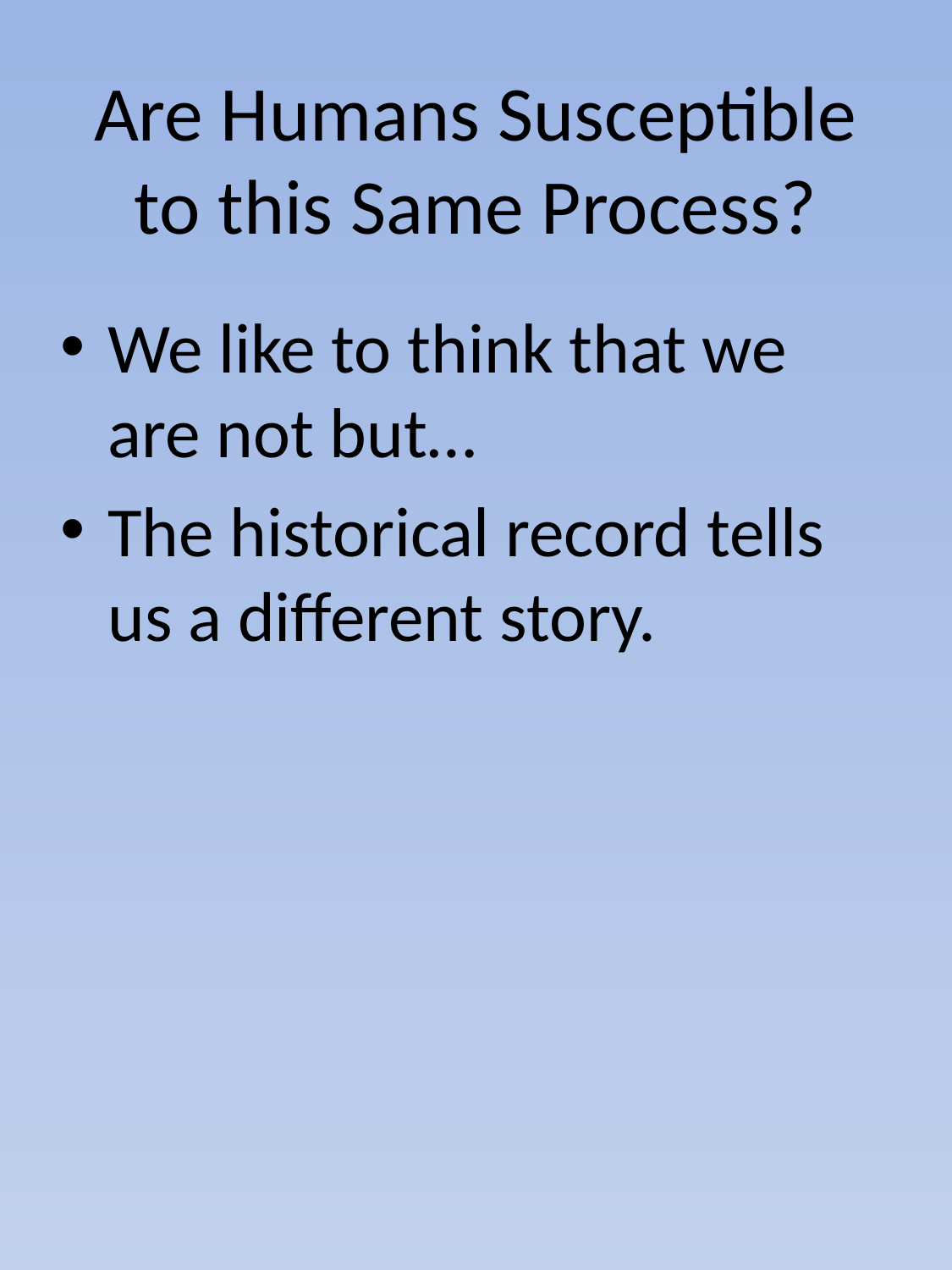

# Are Humans Susceptible to this Same Process?
We like to think that we are not but…
The historical record tells us a different story.